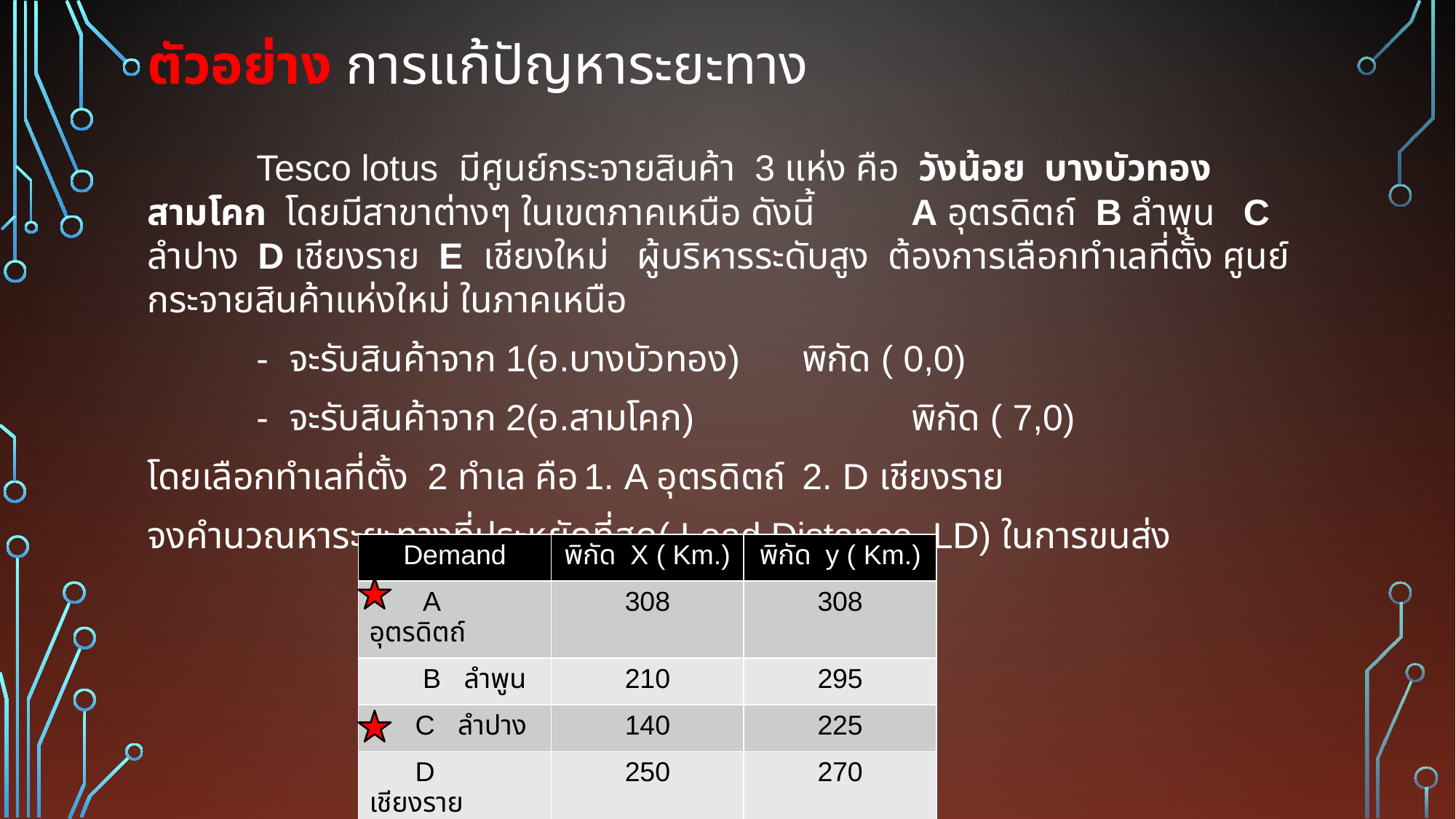

# ตัวอย่าง การแก้ปัญหาระยะทาง
	Tesco lotus  มีศูนย์กระจายสินค้า  3 แห่ง คือ  วังน้อย  บางบัวทอง  สามโคก  โดยมีสาขาต่างๆ ในเขตภาคเหนือ ดังนี้	A อุตรดิตถ์  B ลำพูน   C ลำปาง  D เชียงราย  E  เชียงใหม่   ผู้บริหารระดับสูง  ต้องการเลือกทำเลที่ตั้ง ศูนย์กระจายสินค้าแห่งใหม่ ในภาคเหนือ
	-  จะรับสินค้าจาก 1(อ.บางบัวทอง)  	พิกัด ( 0,0)
	-  จะรับสินค้าจาก 2(อ.สามโคก) 		พิกัด ( 7,0)
โดยเลือกทำเลที่ตั้ง  2 ทำเล คือ	1. A อุตรดิตถ์	2. D เชียงราย
จงคำนวณหาระยะทางที่ประหยัดที่สุด( Load Distance ,LD) ในการขนส่ง

| Demand | พิกัด X ( Km.) | พิกัด y ( Km.) |
| --- | --- | --- |
| A อุตรดิตถ์ | 308 | 308 |
| B ลำพูน | 210 | 295 |
| C ลำปาง | 140 | 225 |
| D เชียงราย | 250 | 270 |
| E เชียงใหม่ | 231 | 182 |